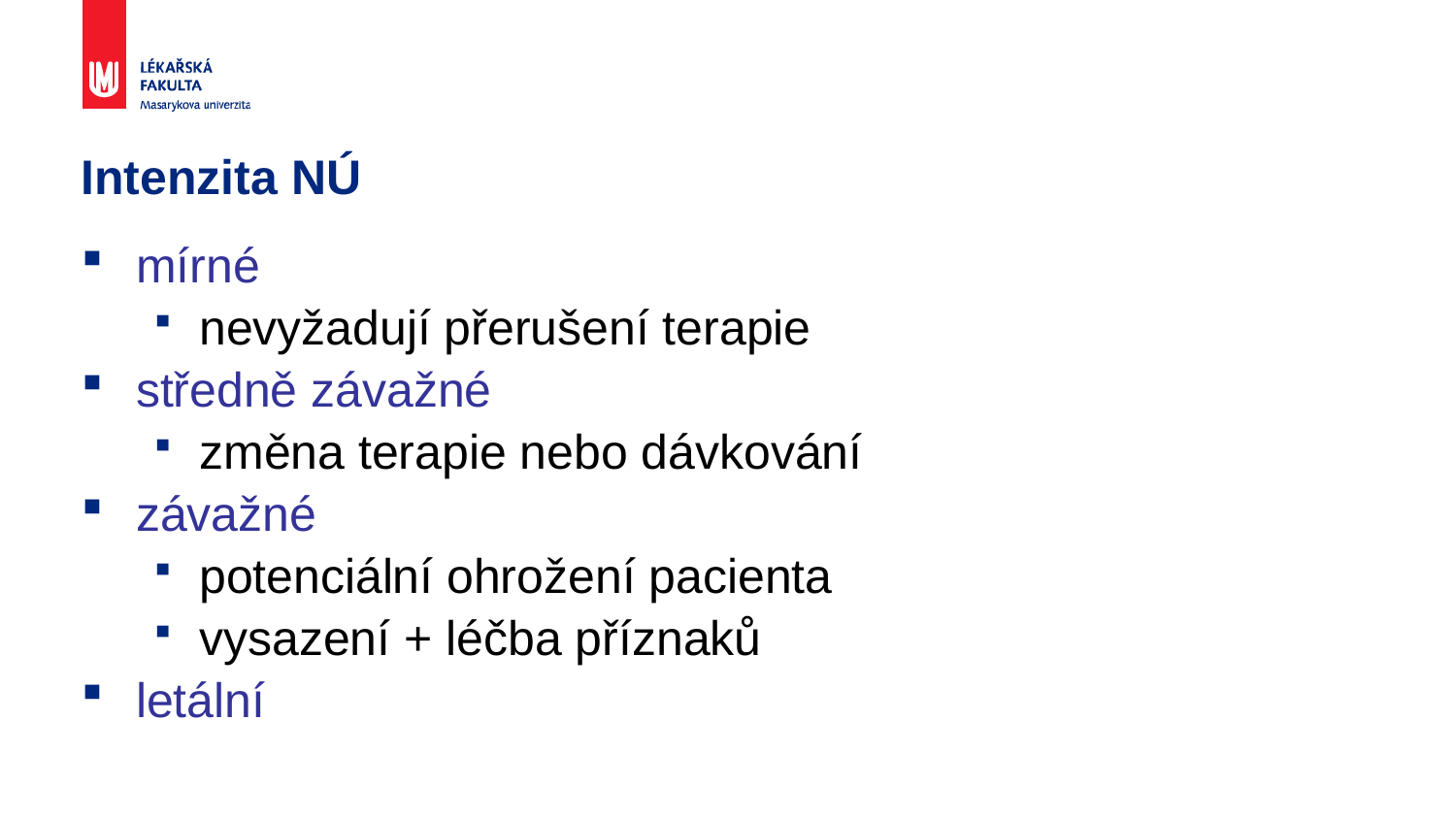

# Intenzita NÚ
mírné
nevyžadují přerušení terapie
středně závažné
změna terapie nebo dávkování
závažné
potenciální ohrožení pacienta
vysazení + léčba příznaků
letální